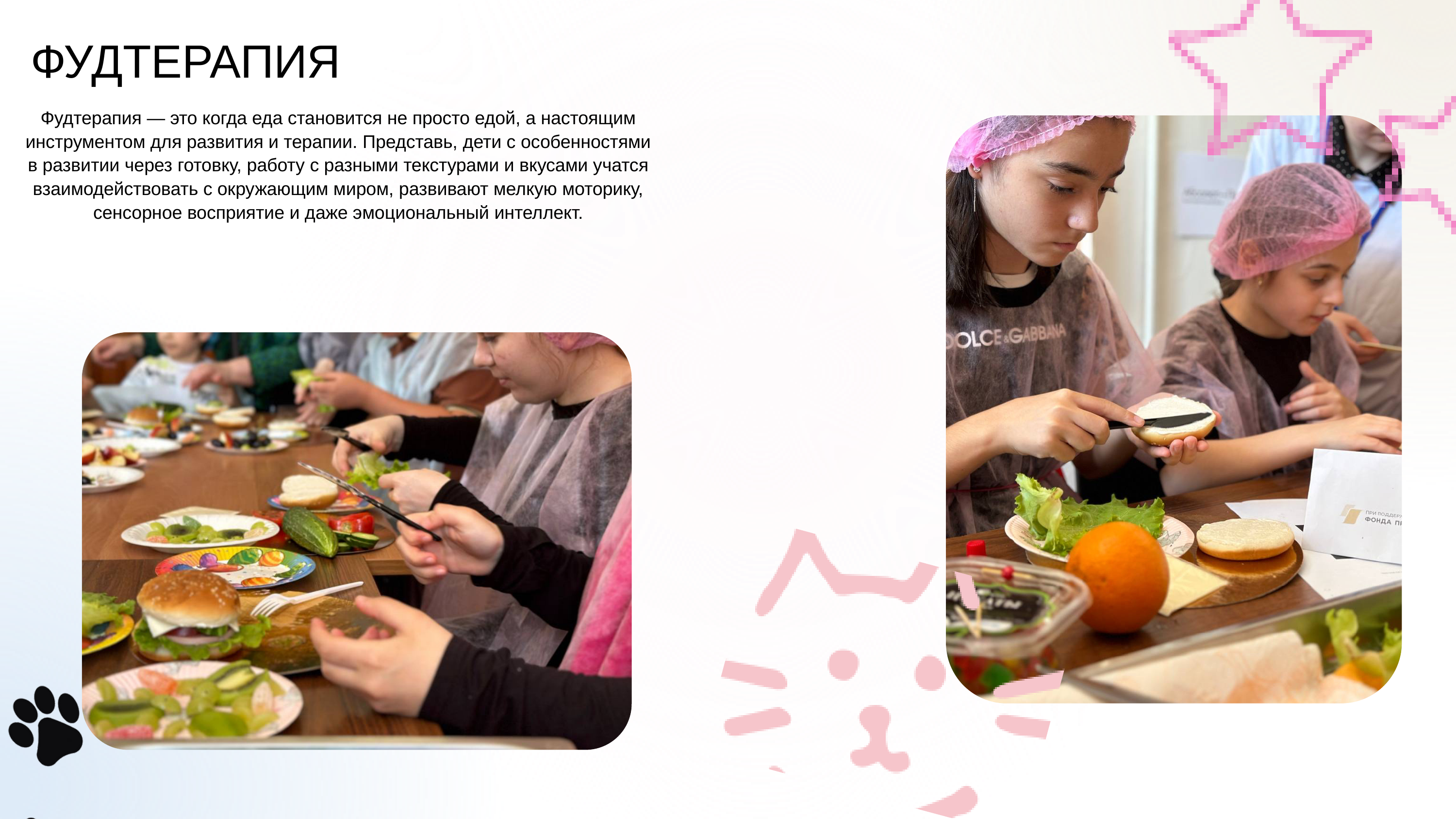

ФУДТЕРАПИЯ

Фудтерапия — это когда еда становится не просто едой, а настоящим инструментом для развития и терапии. Представь, дети с особенностями в развитии через готовку, работу с разными текстурами и вкусами учатся взаимодействовать с окружающим миром, развивают мелкую моторику, сенсорное восприятие и даже эмоциональный интеллект.